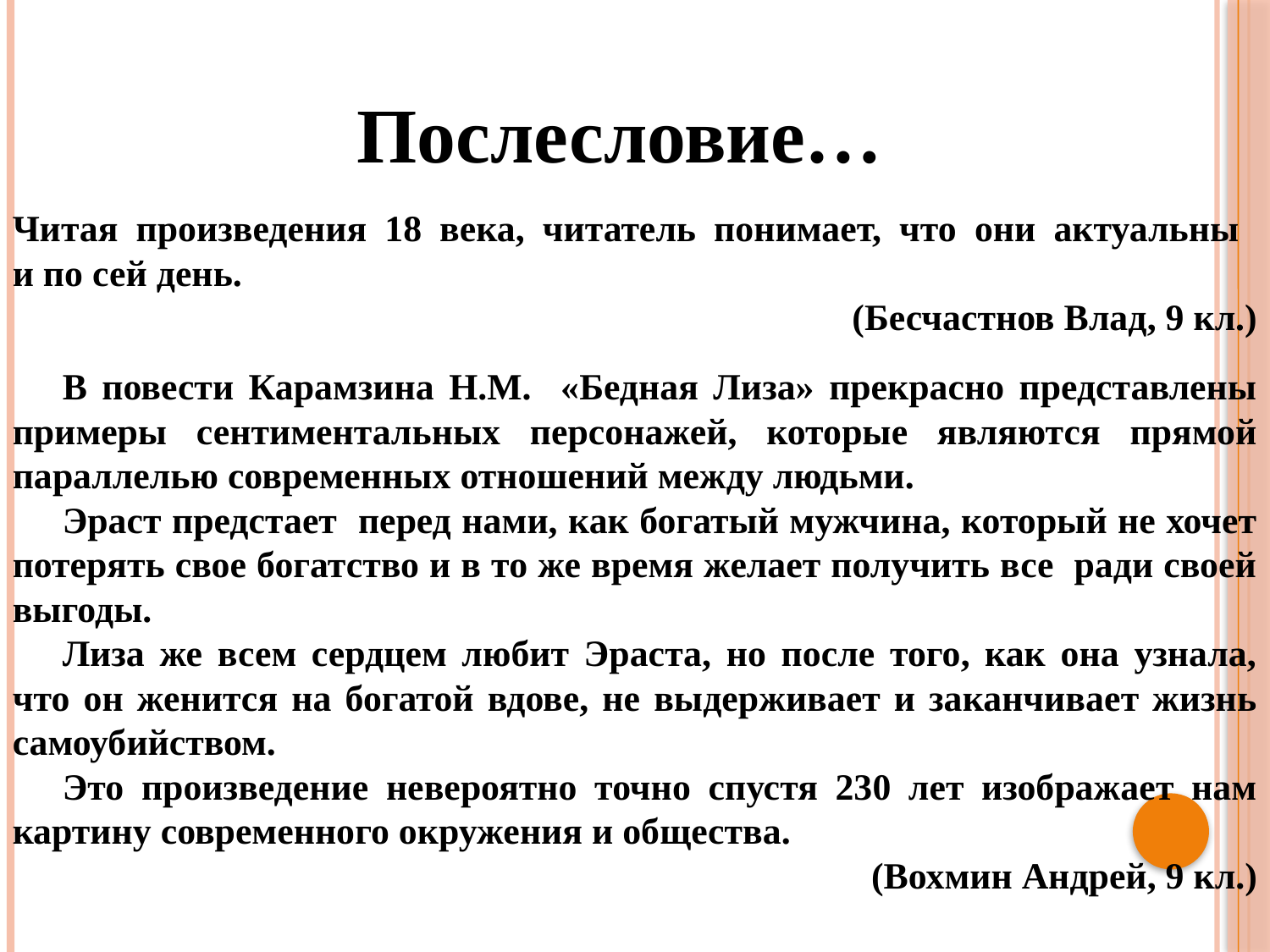

Послесловие…
Читая произведения 18 века, читатель понимает, что они актуальны
и по сей день.
 (Бесчастнов Влад, 9 кл.)
В повести Карамзина Н.М.  «Бедная Лиза» прекрасно представлены примеры сентиментальных персонажей, которые являются прямой параллелью современных отношений между людьми.
Эраст предстает  перед нами, как богатый мужчина, который не хочет потерять свое богатство и в то же время желает получить все  ради своей выгоды.
Лиза же всем сердцем любит Эраста, но после того, как она узнала, что он женится на богатой вдове, не выдерживает и заканчивает жизнь самоубийством.
Это произведение невероятно точно спустя 230 лет изображает нам картину современного окружения и общества.
(Вохмин Андрей, 9 кл.)